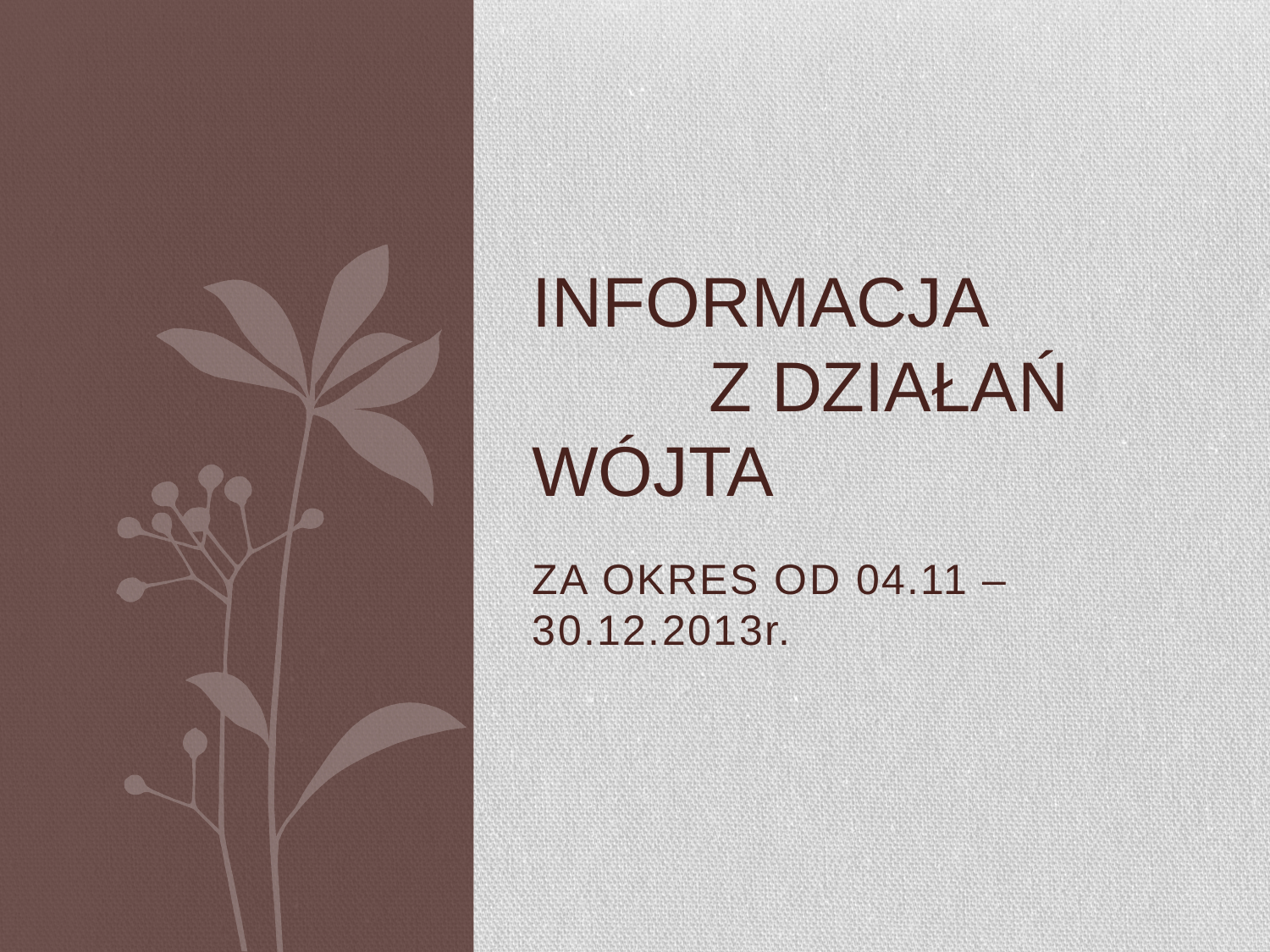

# INFORMACJA                     Z DZIAŁAŃ WÓJTA
ZA OKRES OD 04.11 – 30.12.2013r.